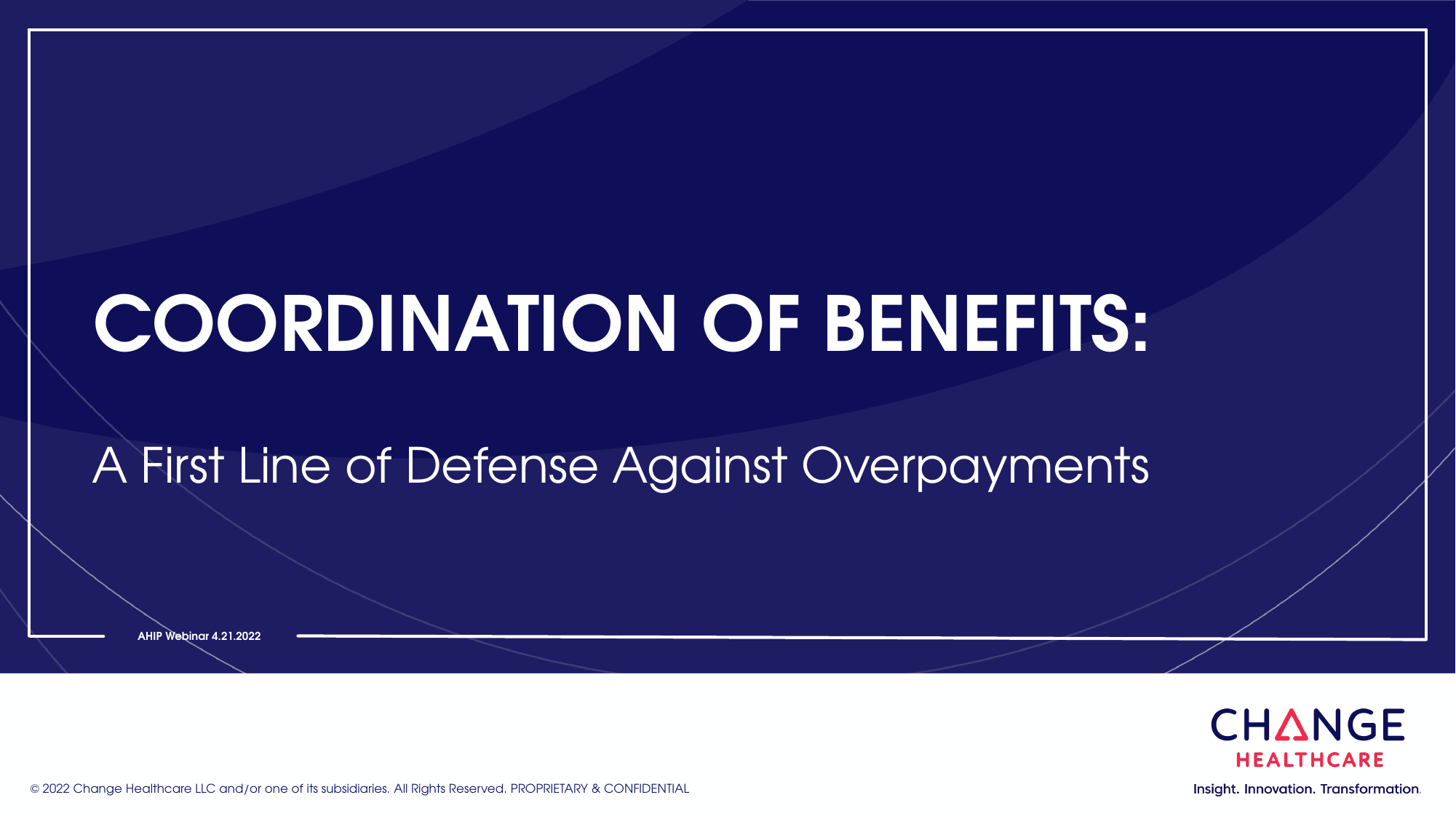

# Coordination of Benefits:
A First Line of Defense Against Overpayments
AHIP Webinar 4.21.2022